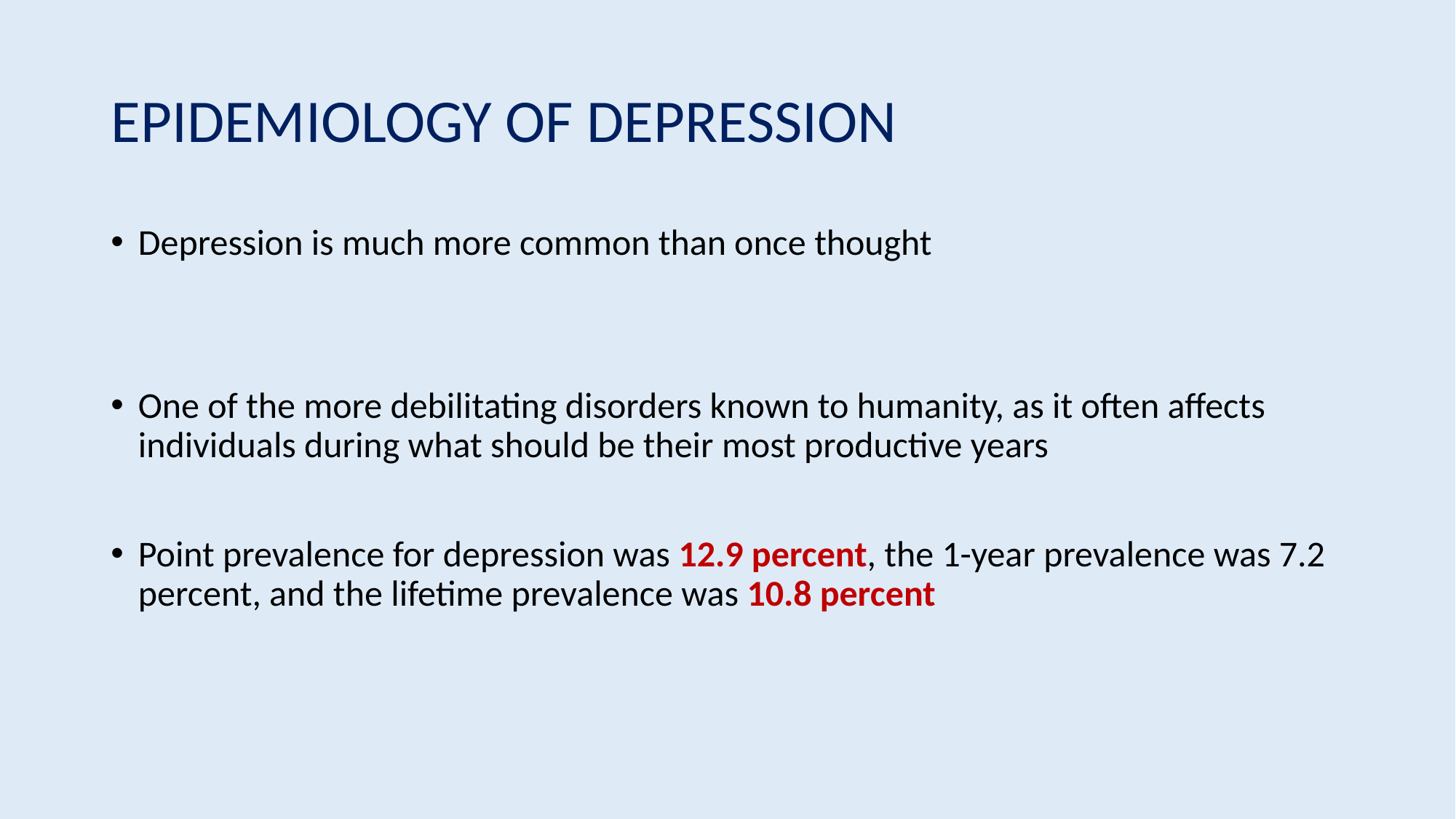

# EPIDEMIOLOGY OF DEPRESSION
Depression is much more common than once thought

One of the more debilitating disorders known to humanity, as it often affects individuals during what should be their most productive years

Point prevalence for depression was 12.9 percent, the 1-year prevalence was 7.2 percent, and the lifetime prevalence was 10.8 percent